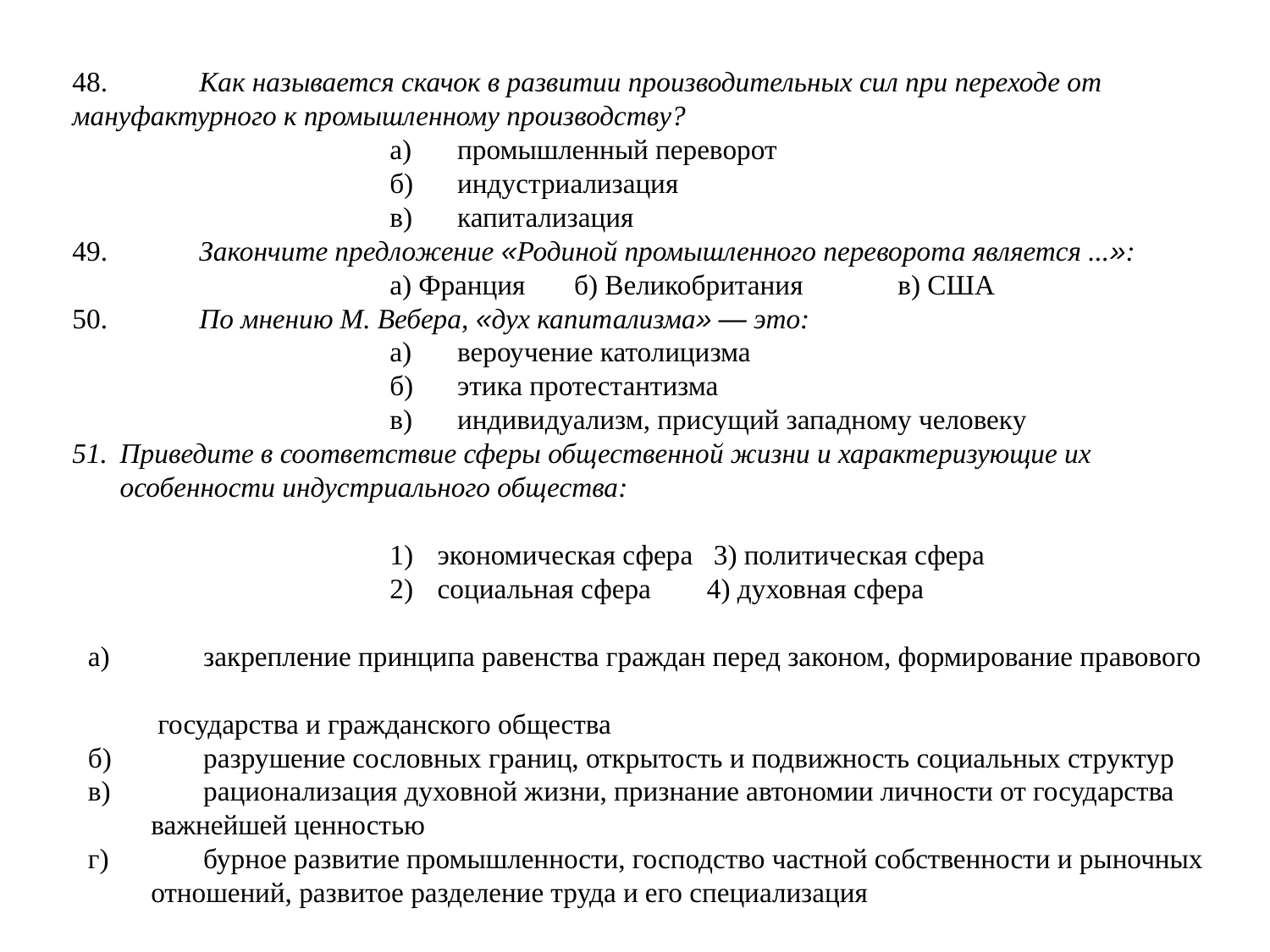

48.	Как называется скачок в развитии производительных сил при переходе от мануфактурного к промышленному производству?
а)	промышленный переворот
б)	индустриализация
в)	капитализация
49.	Закончите предложение «Родиной промышленного переворота является ...»:
а) Франция       б) Великобритания	в) США
50.	По мнению М. Вебера, «дух капитализма» — это:
а)	вероучение католицизма
б)	этика протестантизма
в)	индивидуализм, присущий западному человеку
Приведите в соответствие сферы общественной жизни и характеризующие их особенности индустриального общества:

экономическая сфера   3) политическая сфера
социальная сфера        4) духовная сфера

а)	закрепление принципа равенства граждан перед законом, формирование правового
          государства и гражданского общества
б)	разрушение сословных границ, открытость и подвижность социальных структур
в)	рационализация духовной жизни, признание автономии личности от государства
         важнейшей ценностью
г)	бурное развитие промышленности, господство частной собственности и рыночных
         отношений, развитое разделение труда и его специализация